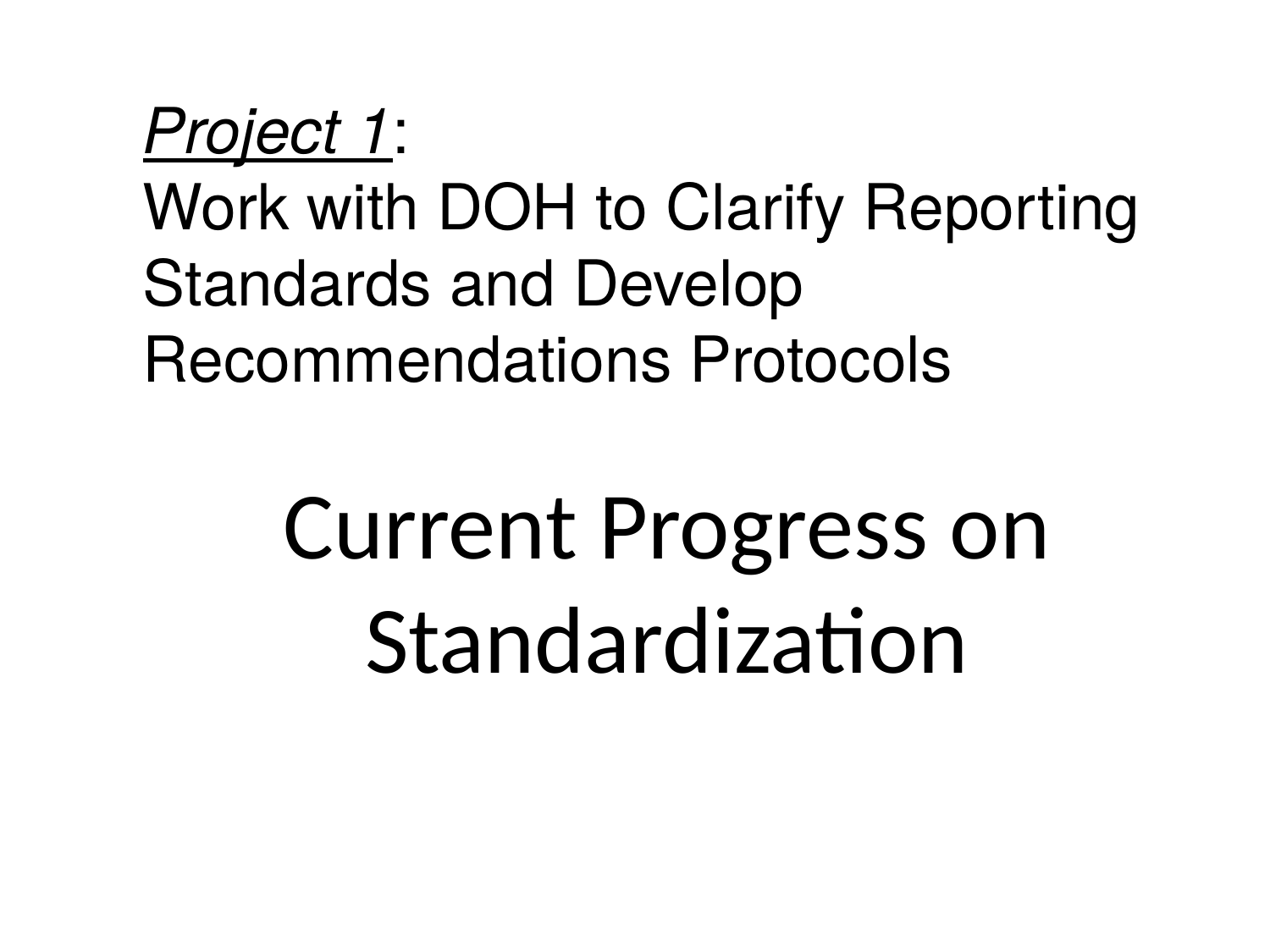

Project 1:
Work with DOH to Clarify Reporting Standards and Develop Recommendations Protocols

# Current Progress on Standardization